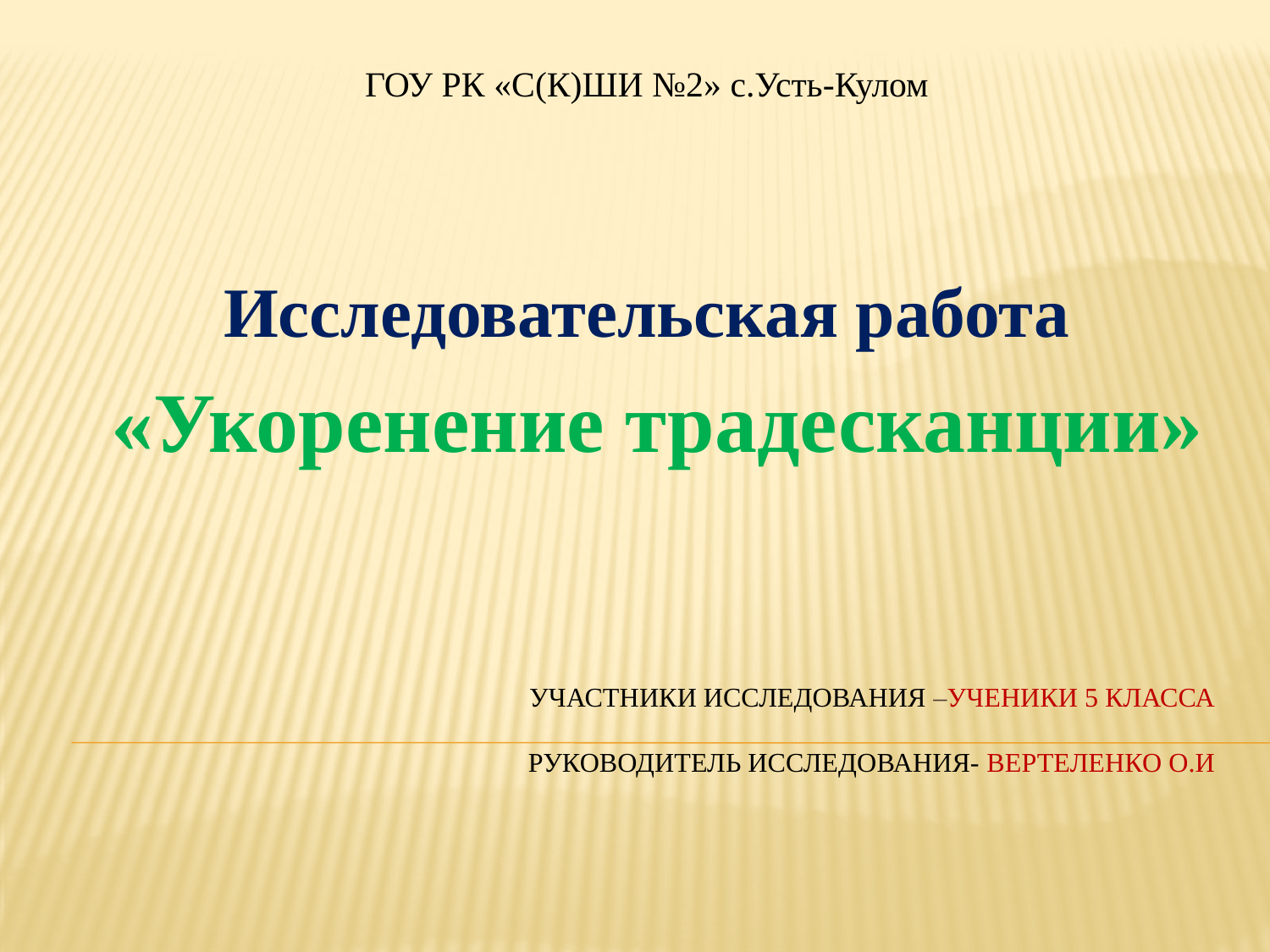

ГОУ РК «С(К)ШИ №2» с.Усть-Кулом

Исследовательская работа
 «Укоренение традесканции»
# Участники исследования –ученики 5 класса Руководитель исследования- Вертеленко О.И